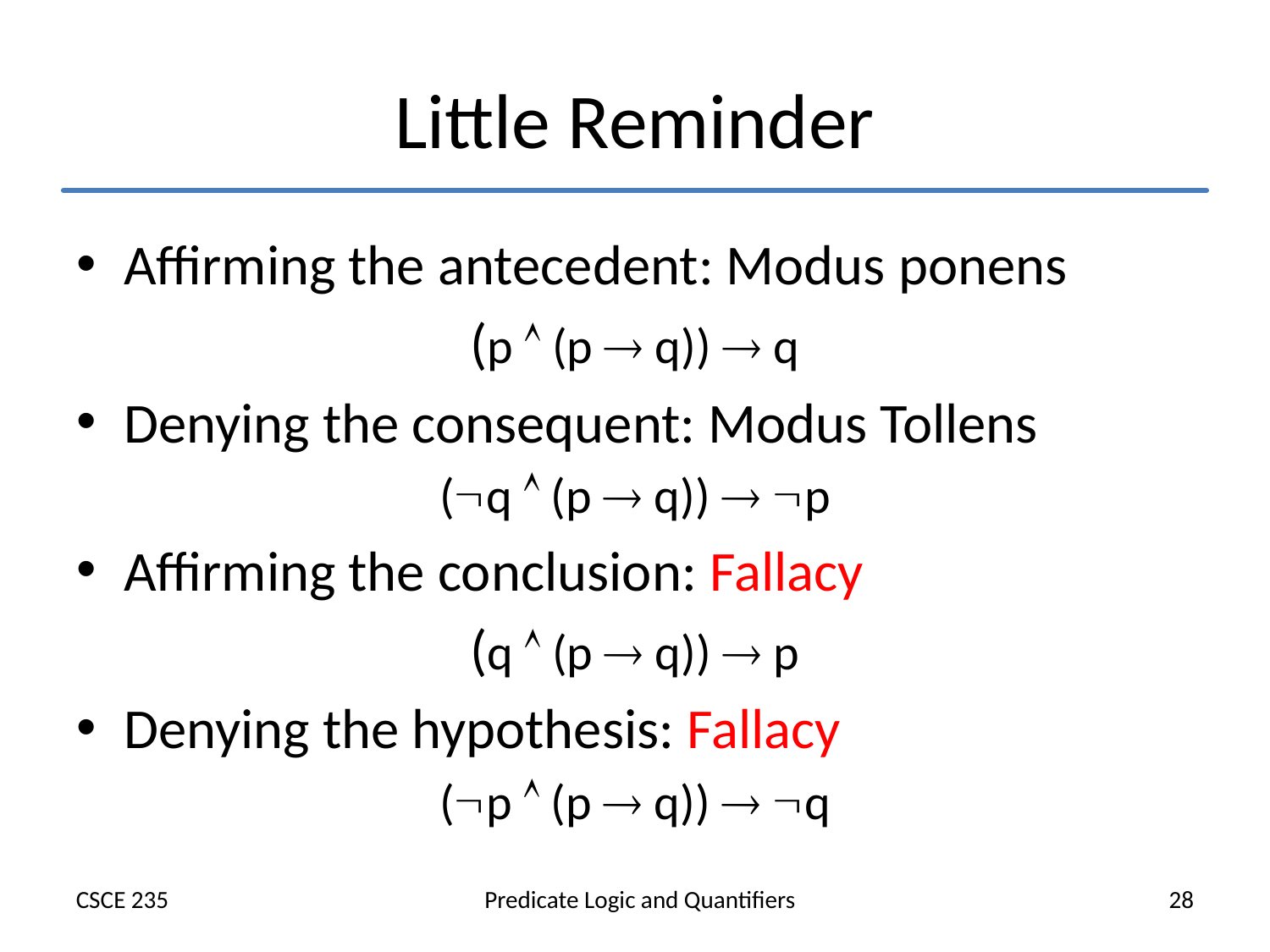

# Little Reminder
Affirming the antecedent: Modus ponens
(p ∧ (p → q)) → q
Denying the consequent: Modus Tollens
(¬q ∧ (p → q)) → ¬p
Affirming the conclusion: Fallacy
(q ∧ (p → q)) → p
Denying the hypothesis: Fallacy
(¬p ∧ (p → q)) → ¬q